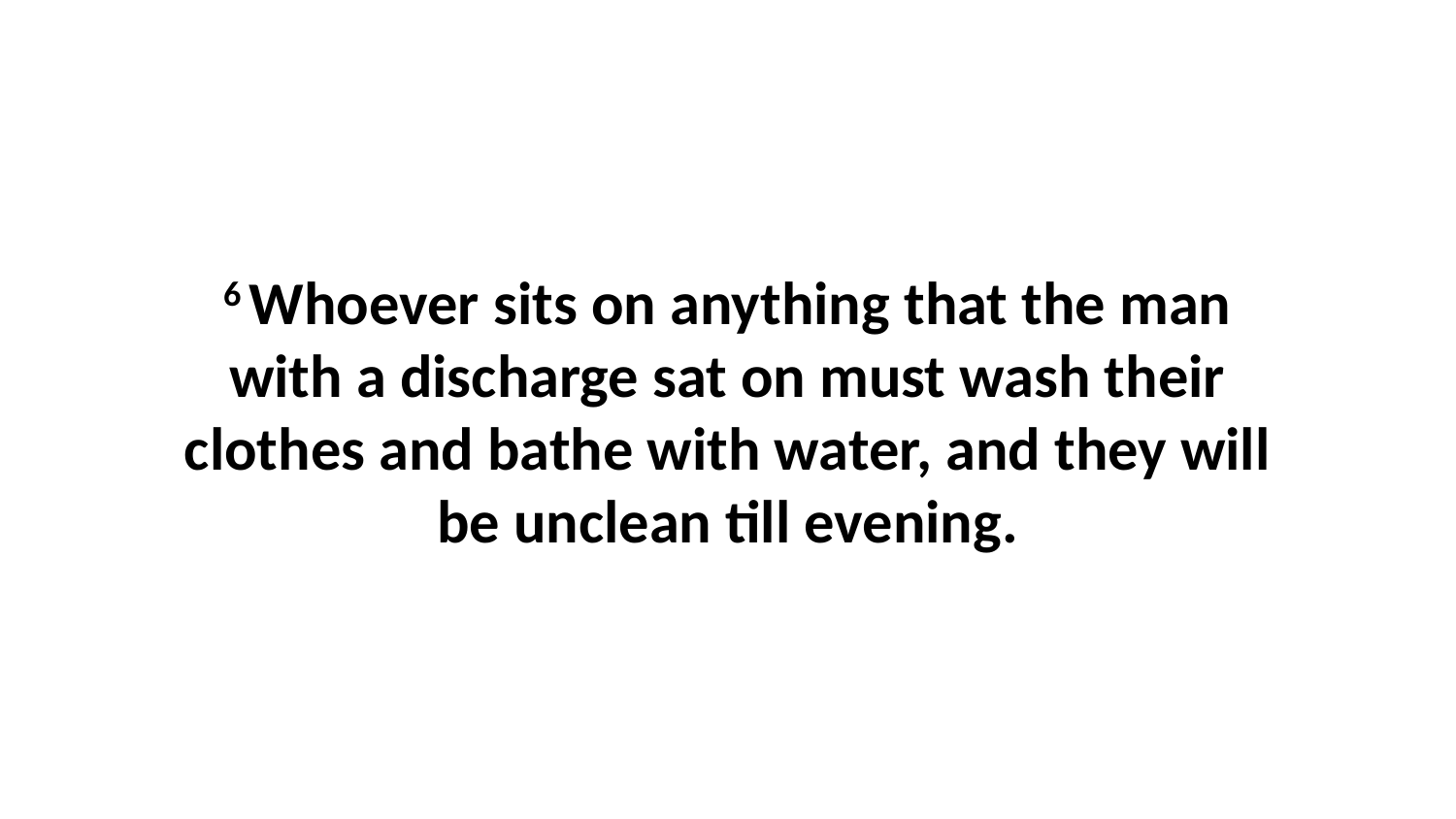

6 Whoever sits on anything that the man with a discharge sat on must wash their clothes and bathe with water, and they will be unclean till evening.